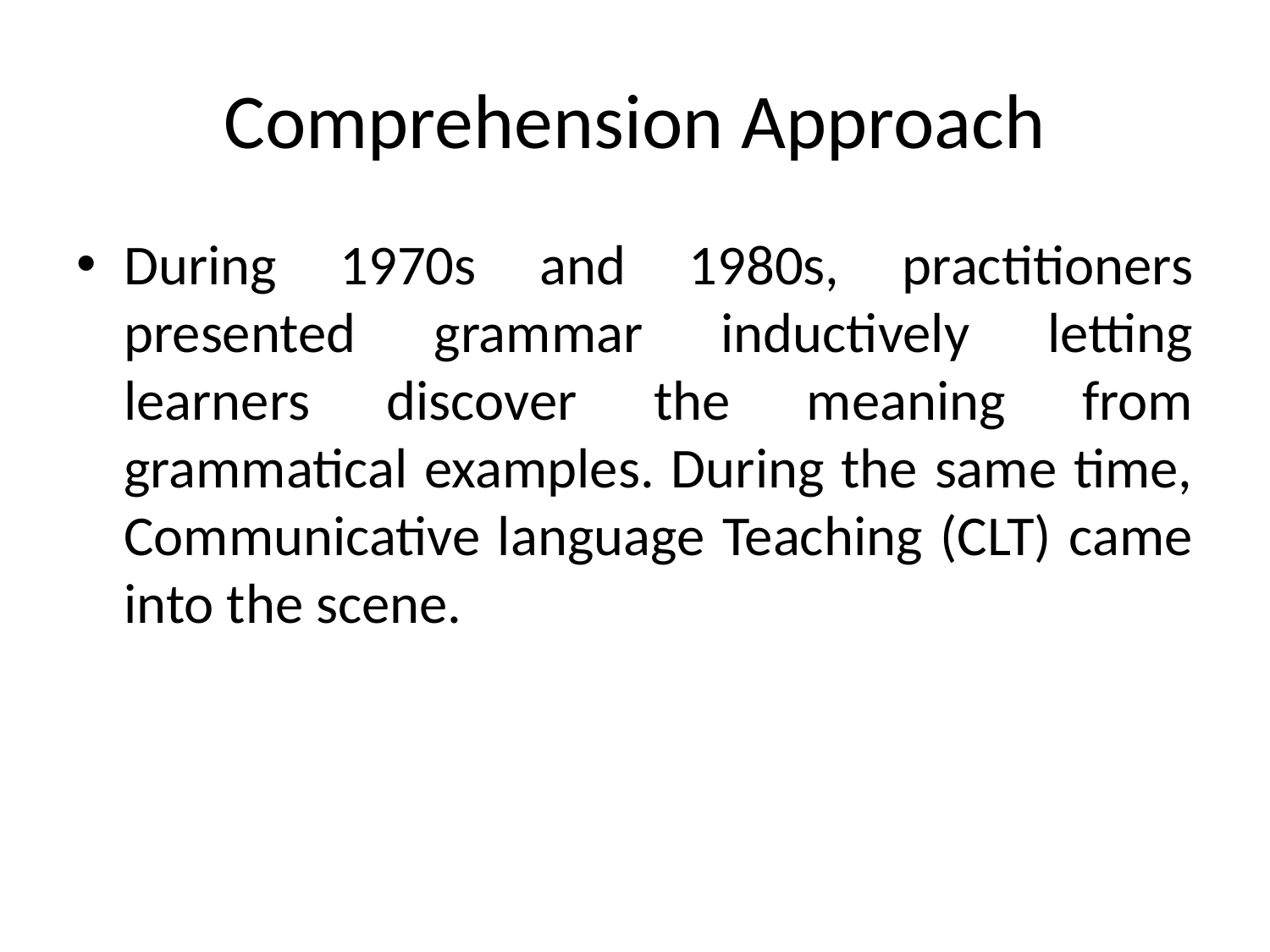

# Comprehension Approach
During 1970s and 1980s, practitioners presented grammar inductively letting learners discover the meaning from grammatical examples. During the same time, Communicative language Teaching (CLT) came into the scene.